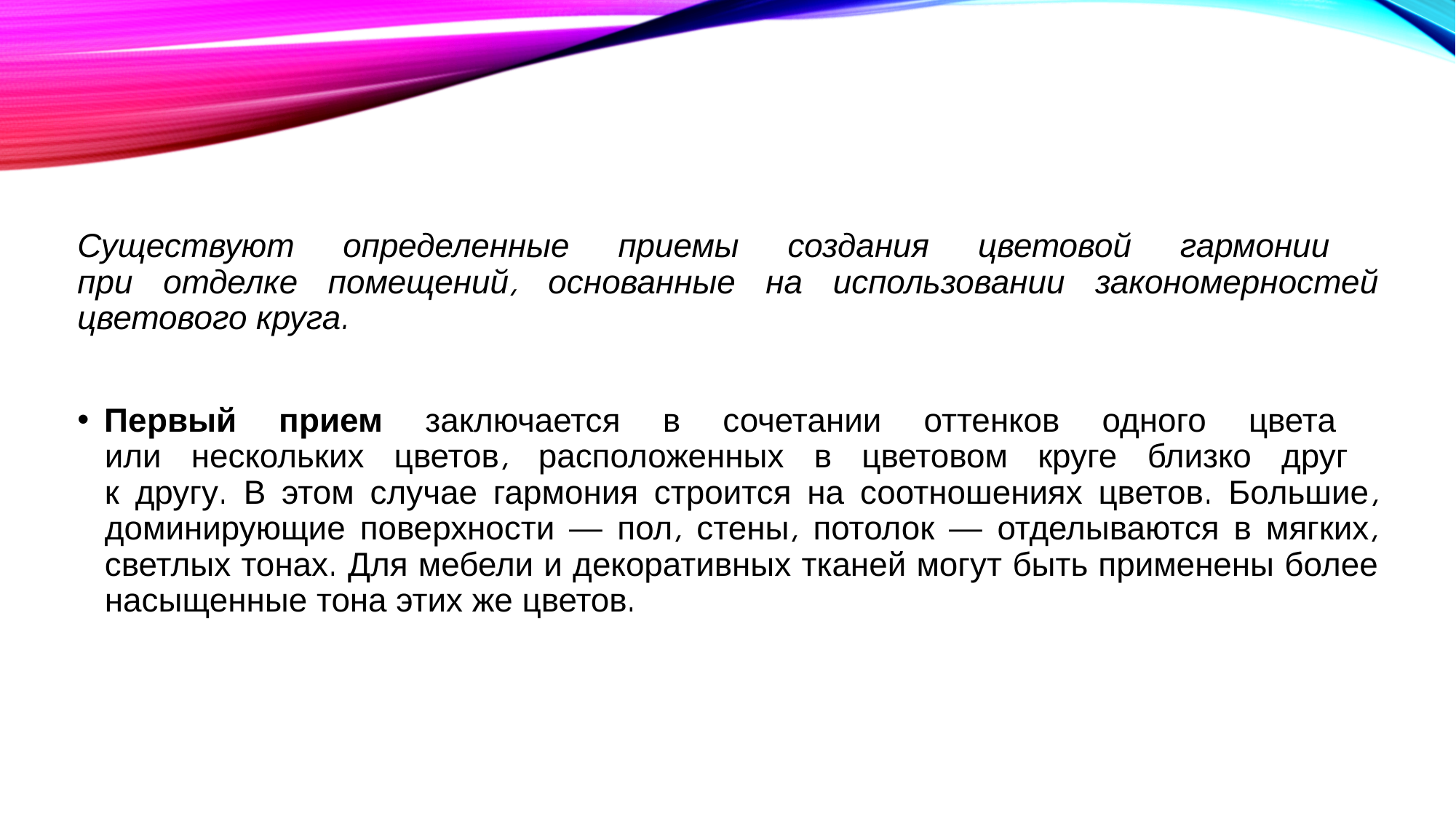

Существуют определенные приемы создания цветовой гармонии
при отделке помещений, основанные на использовании закономерностей цветового круга.

Первый прием заключается в сочетании оттенков одного цвета
или нескольких цветов, расположенных в цветовом круге близко друг
к другу. В этом случае гармония строится на соотно­шениях цветов. Большие, доминирующие поверхности — пол, стены, потолок — отделываются в мягких, светлых тонах. Для мебели и декоративных тканей могут быть применены более на­сыщенные тона этих же цветов.